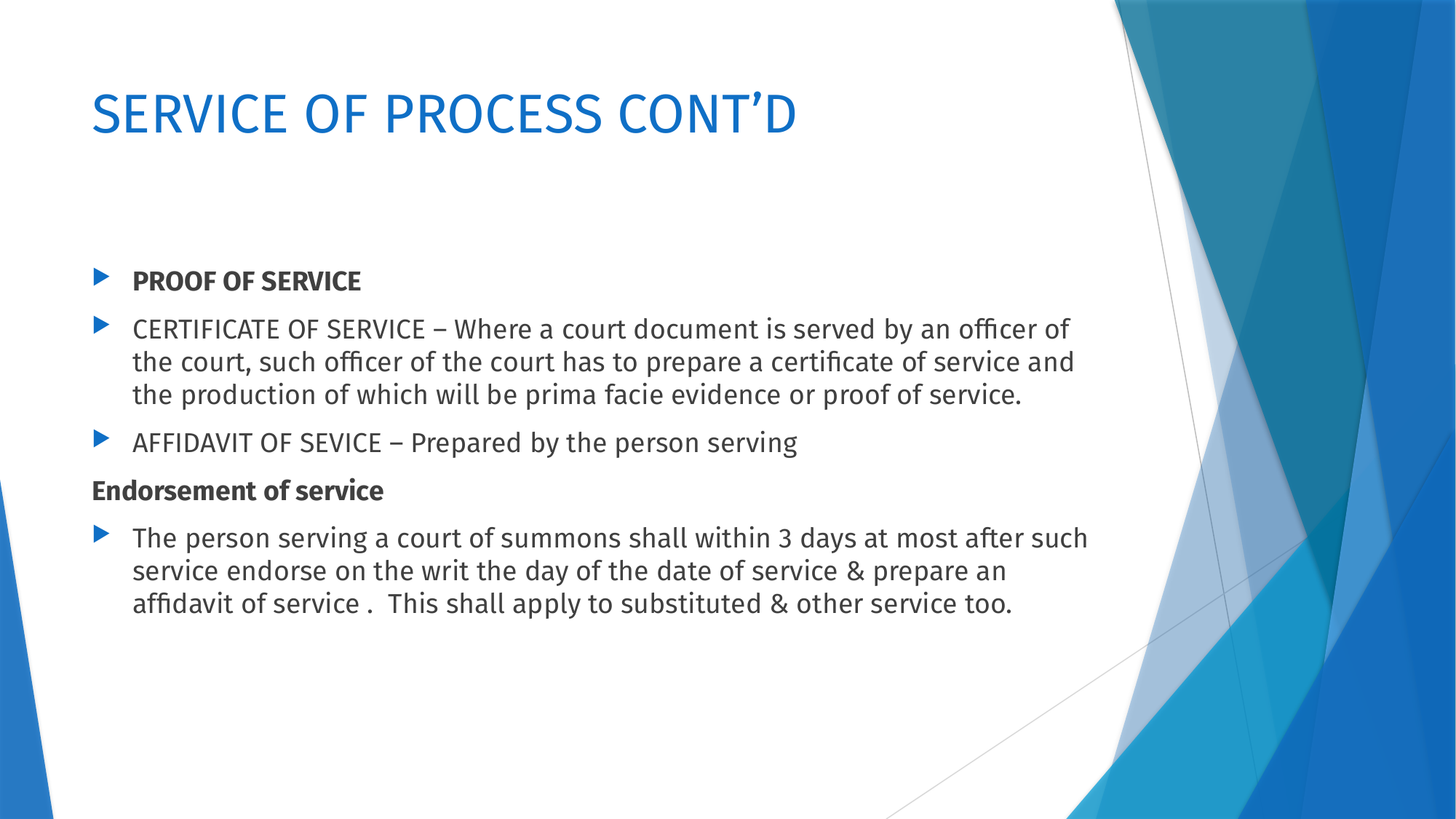

# SERVICE OF PROCESS CONT’D
PROOF OF SERVICE
CERTIFICATE OF SERVICE – Where a court document is served by an officer of the court, such officer of the court has to prepare a certificate of service and the production of which will be prima facie evidence or proof of service.
AFFIDAVIT OF SEVICE – Prepared by the person serving
Endorsement of service
The person serving a court of summons shall within 3 days at most after such service endorse on the writ the day of the date of service & prepare an affidavit of service .  This shall apply to substituted & other service too.